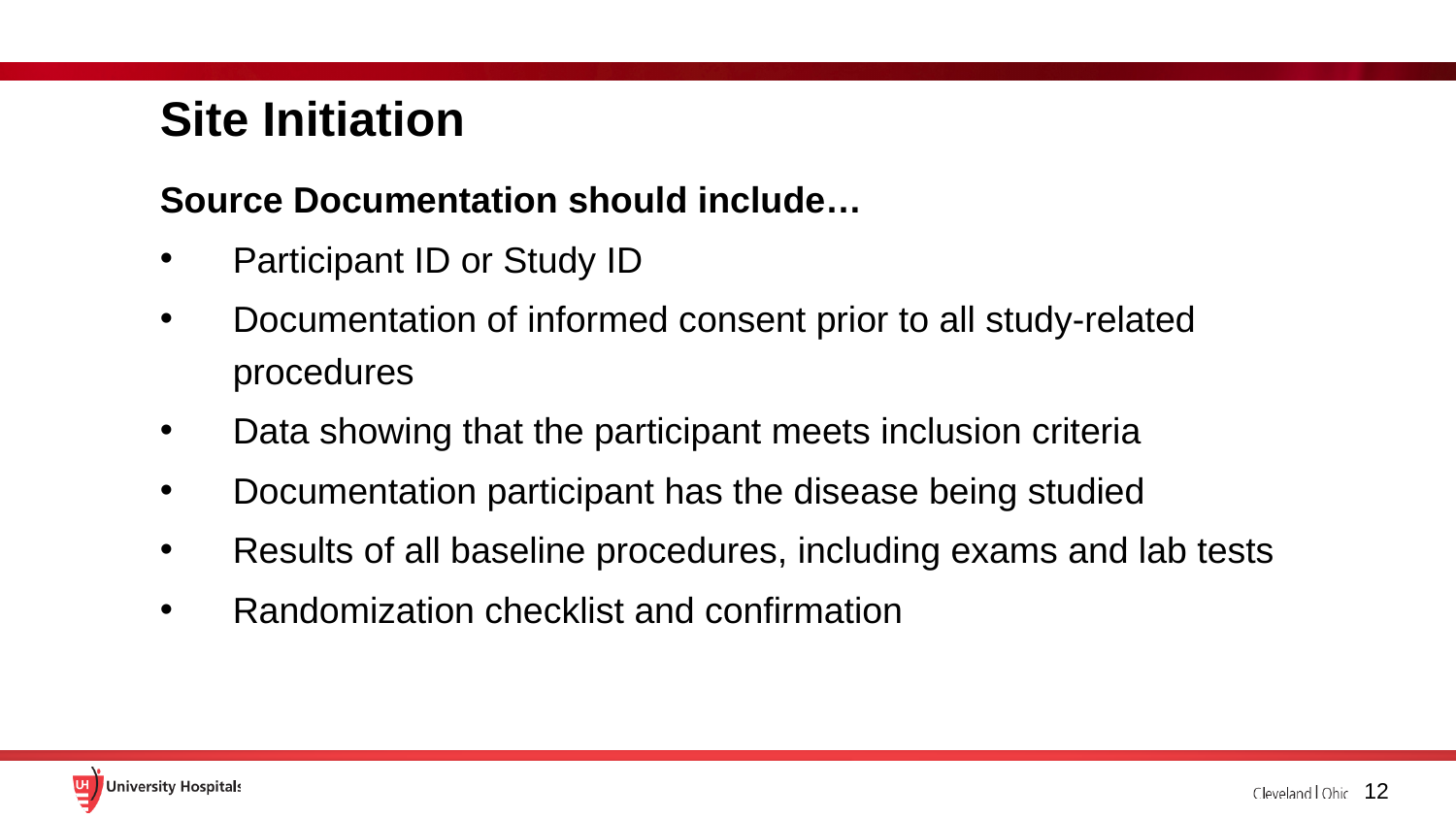

# Site Initiation
Source Documentation should include…
Participant ID or Study ID
Documentation of informed consent prior to all study-related procedures
Data showing that the participant meets inclusion criteria
Documentation participant has the disease being studied
Results of all baseline procedures, including exams and lab tests
Randomization checklist and confirmation

12